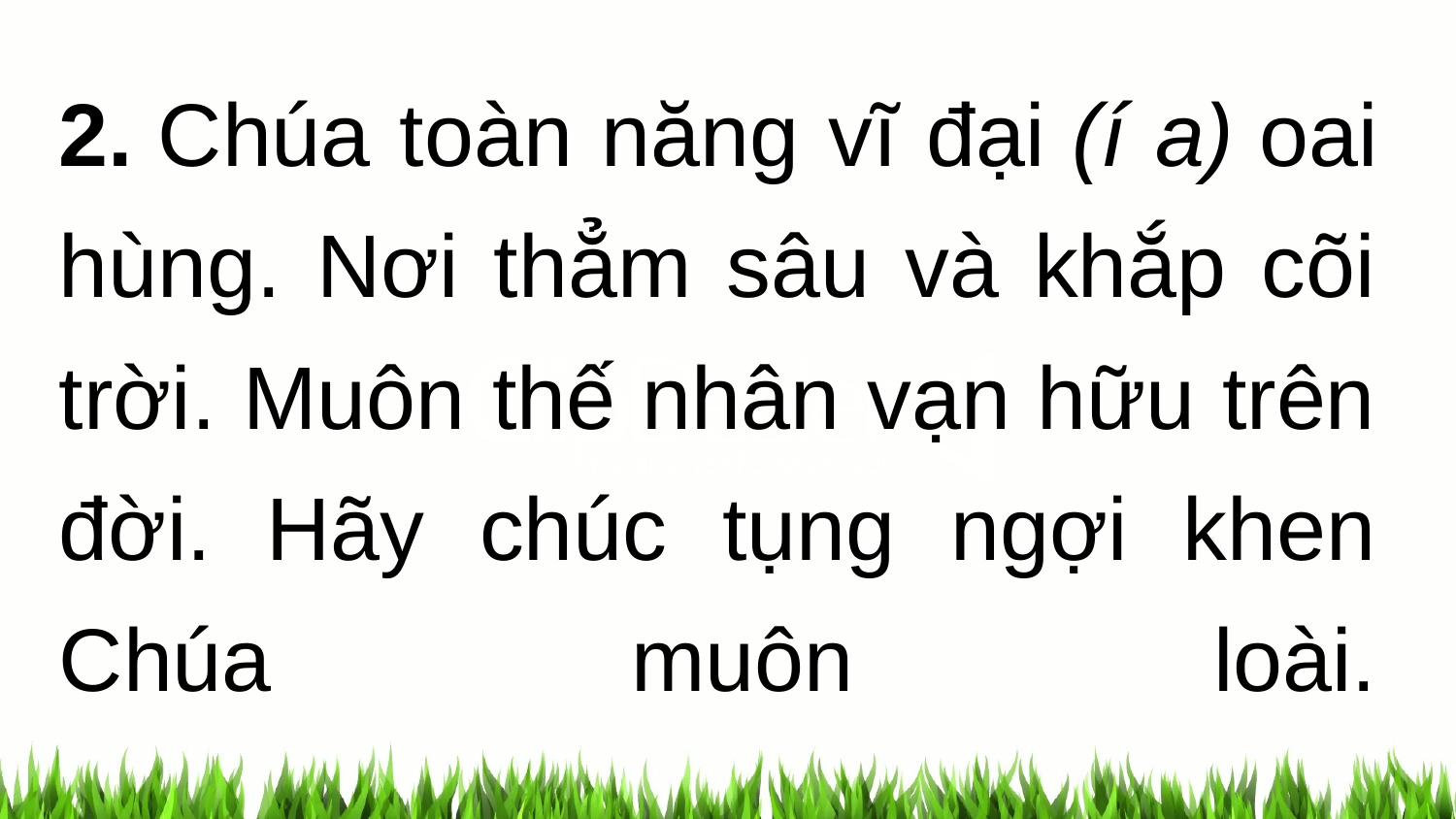

2. Chúa toàn năng vĩ đại (í a) oai hùng. Nơi thẳm sâu và khắp cõi trời. Muôn thế nhân vạn hữu trên đời. Hãy chúc tụng ngợi khen Chúa muôn loài.